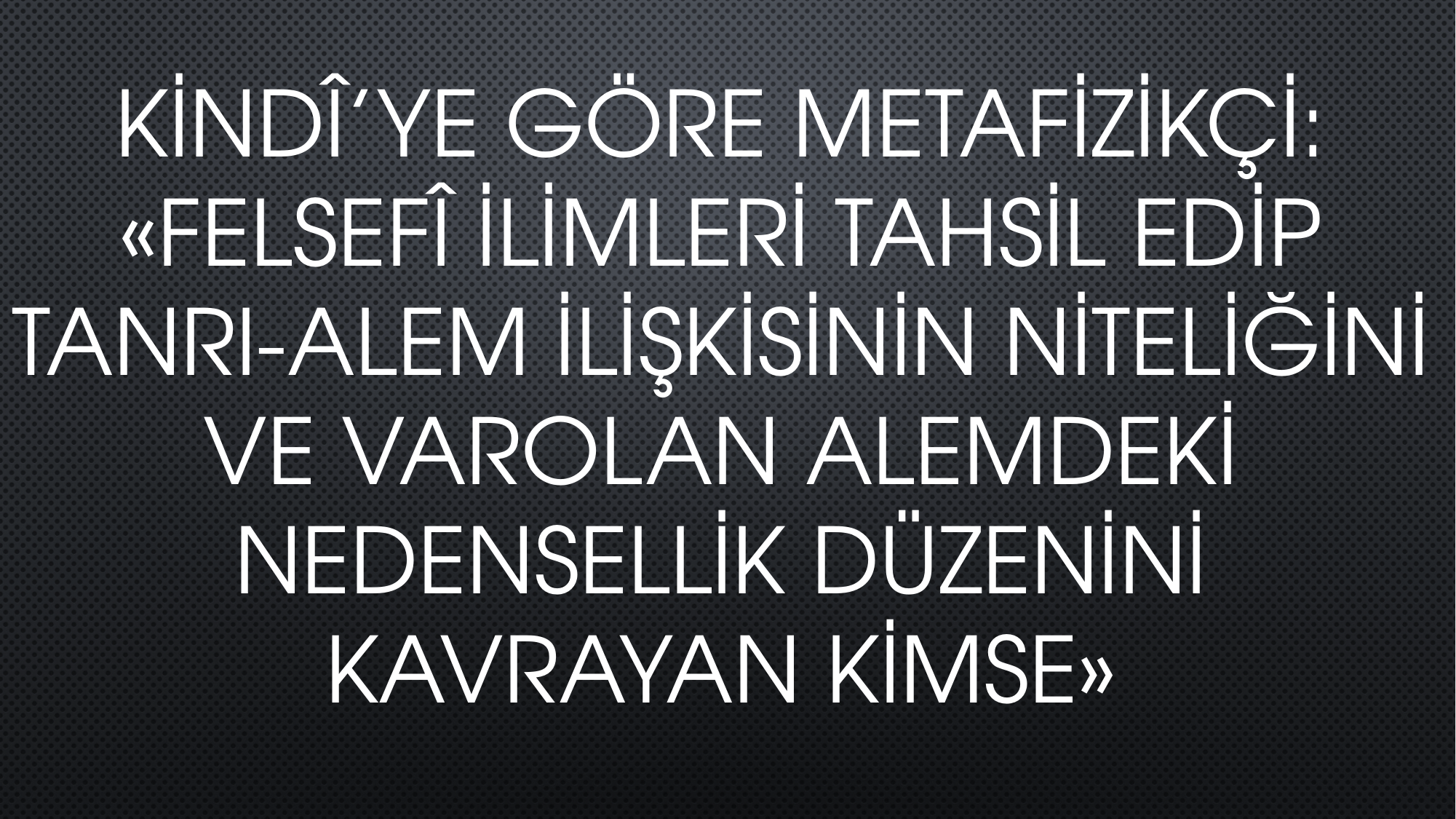

KİNDÎ’YE GÖRE METAFİZİKÇİ:
«FELSEFÎ İLİMLERİ TAHSİL EDİP TANRI-ALEM İLİŞKİSİNİN NİTELİĞİNİ VE VAROLAN ALEMDEKİ NEDENSELLİK DÜZENİNİ KAVRAYAN KİMSE»